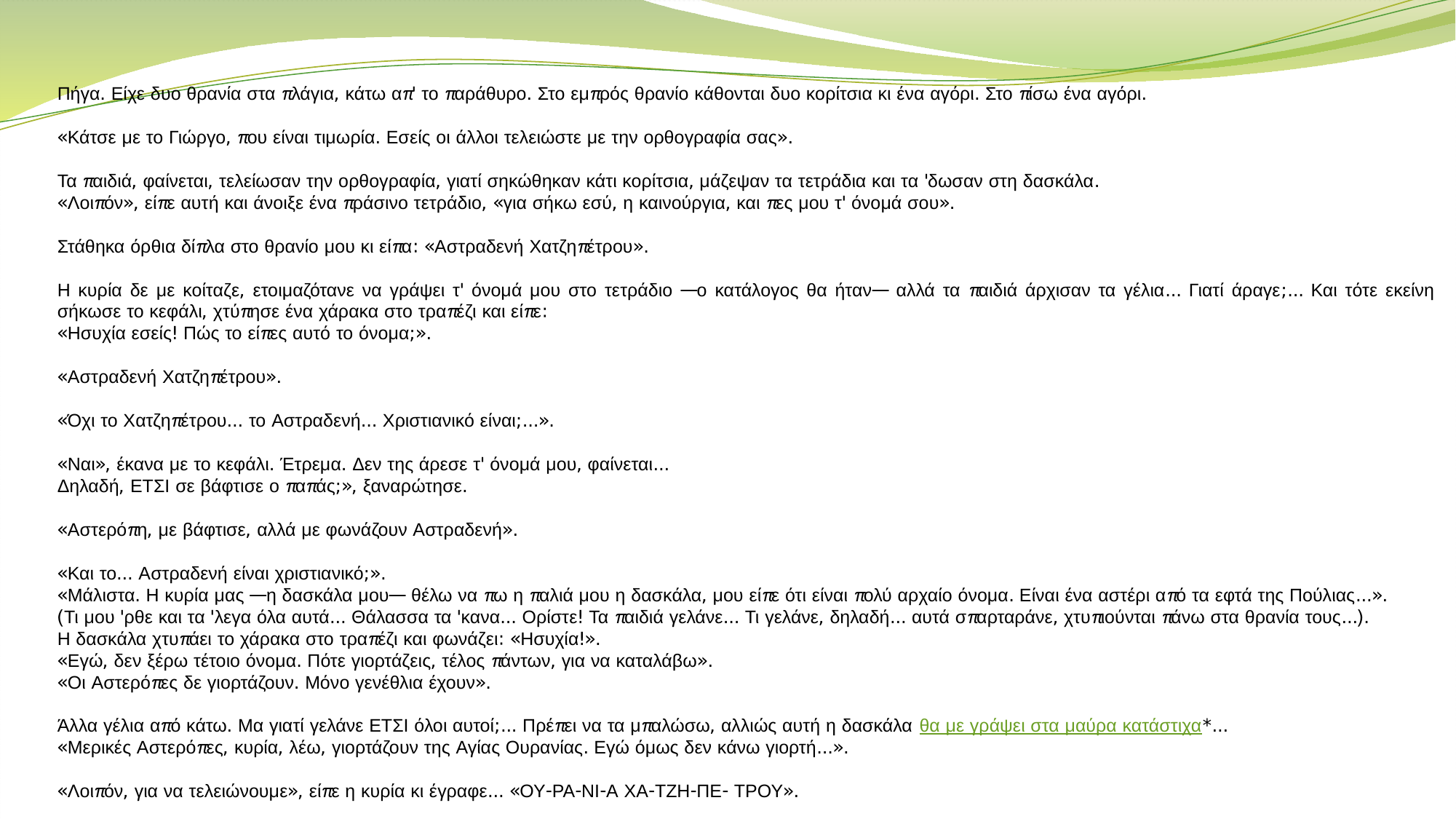

Πήγα. Είχε δυο θρανία στα πλάγια, κάτω απ' το παράθυρο. Στο εμπρός θρανίο κάθονται δυο κορίτσια κι ένα αγόρι. Στο πίσω ένα αγόρι.

«Κάτσε με το Γιώργο, που είναι τιμωρία. Εσείς οι άλλοι τελειώστε με την ορθογραφία σας».

Τα παιδιά, φαίνεται, τελείωσαν την ορθογραφία, γιατί σηκώθηκαν κάτι κορίτσια, μάζεψαν τα τετράδια και τα 'δωσαν στη δασκάλα.
«Λοιπόν», είπε αυτή και άνοιξε ένα πράσινο τετράδιο, «για σήκω εσύ, η καινούργια, και πες μου τ' όνομά σου».

Στάθηκα όρθια δίπλα στο θρανίο μου κι είπα: «Αστραδενή Χατζηπέτρου».

Η κυρία δε με κοίταζε, ετοιμαζότανε να γράψει τ' όνομά μου στο τετράδιο —ο κατάλογος θα ήταν— αλλά τα παιδιά άρχισαν τα γέλια... Γιατί άραγε;... Και τότε εκείνη σήκωσε το κεφάλι, χτύπησε ένα χάρακα στο τραπέζι και είπε:
«Ησυχία εσείς! Πώς το είπες αυτό το όνομα;».

«Αστραδενή Χατζηπέτρου».

«Όχι το Χατζηπέτρου... το Αστραδενή... Χριστιανικό είναι;...».

«Ναι», έκανα με το κεφάλι. Έτρεμα. Δεν της άρεσε τ' όνομά μου, φαίνεται...
Δηλαδή, ΕΤΣΙ σε βάφτισε ο παπάς;», ξαναρώτησε.

«Αστερόπη, με βάφτισε, αλλά με φωνάζουν Αστραδενή».

«Και το... Αστραδενή είναι χριστιανικό;».
«Μάλιστα. Η κυρία μας —η δασκάλα μου— θέλω να πω η παλιά μου η δασκάλα, μου είπε ότι είναι πολύ αρχαίο όνομα. Είναι ένα αστέρι από τα εφτά της Πούλιας...».
(Τι μου 'ρθε και τα 'λεγα όλα αυτά... Θάλασσα τα 'κανα... Ορίστε! Τα παιδιά γελάνε... Τι γελάνε, δηλαδή... αυτά σπαρταράνε, χτυπιούνται πάνω στα θρανία τους...).
Η δασκάλα χτυπάει το χάρακα στο τραπέζι και φωνάζει: «Ησυχία!».
«Εγώ, δεν ξέρω τέτοιο όνομα. Πότε γιορτάζεις, τέλος πάντων, για να καταλάβω».
«Οι Αστερόπες δε γιορτάζουν. Μόνο γενέθλια έχουν».

Άλλα γέλια από κάτω. Μα γιατί γελάνε ΕΤΣΙ όλοι αυτοί;... Πρέπει να τα μπαλώσω, αλλιώς αυτή η δασκάλα θα με γράψει στα μαύρα κατάστιχα*...
«Μερικές Αστερόπες, κυρία, λέω, γιορτάζουν της Αγίας Ουρανίας. Εγώ όμως δεν κάνω γιορτή...».

«Λοιπόν, για να τελειώνουμε», είπε η κυρία κι έγραφε... «ΟΥ-ΡΑ-ΝΙ-Α ΧΑ-ΤΖΗ-ΠΕ- ΤΡΟΥ».